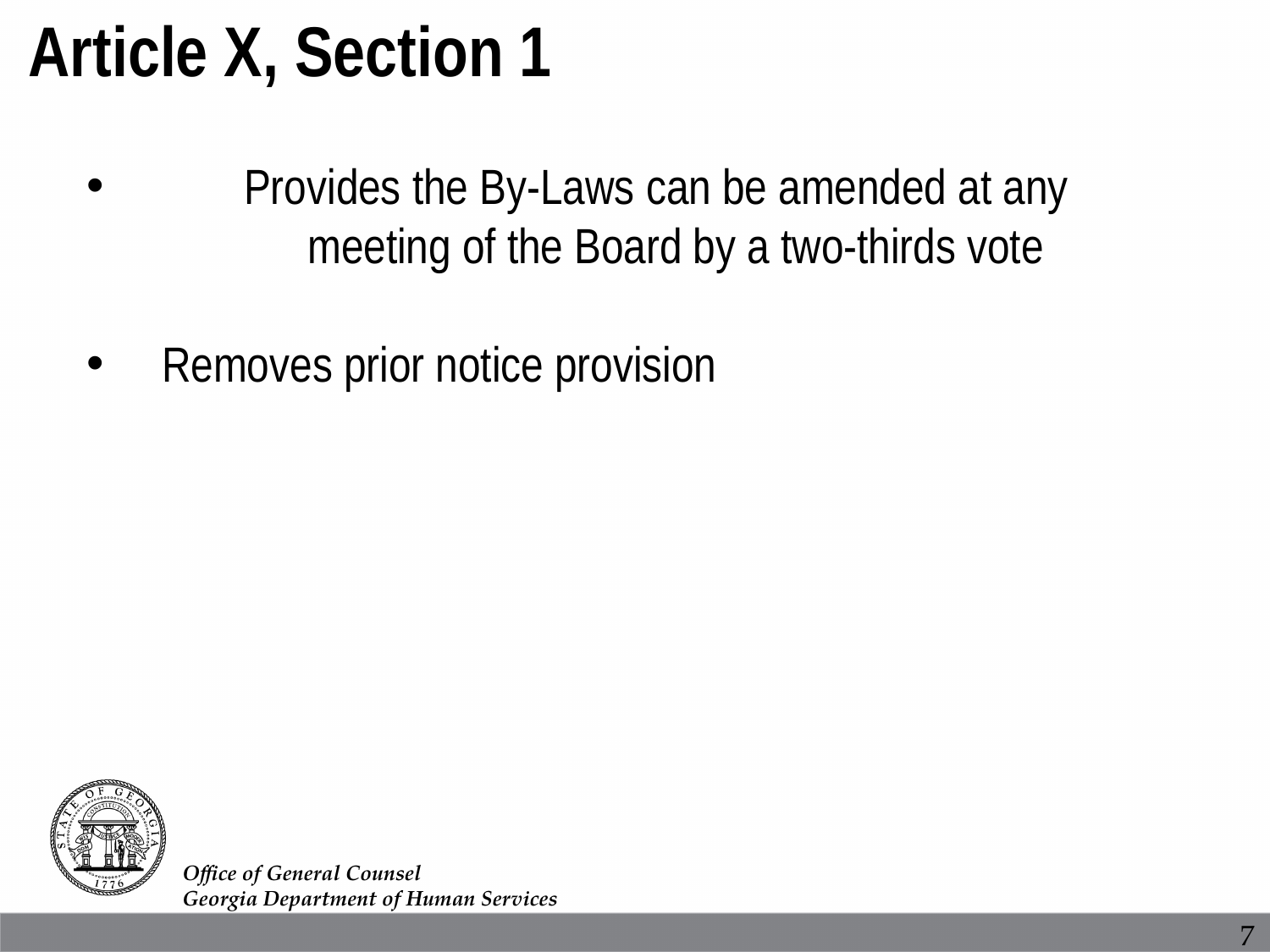

Article X, Section 1

	Provides the By-Laws can be amended at any
		meeting of the Board by a two-thirds vote

    Removes prior notice provision

Office of General Counsel
Georgia Department of Human Services
7